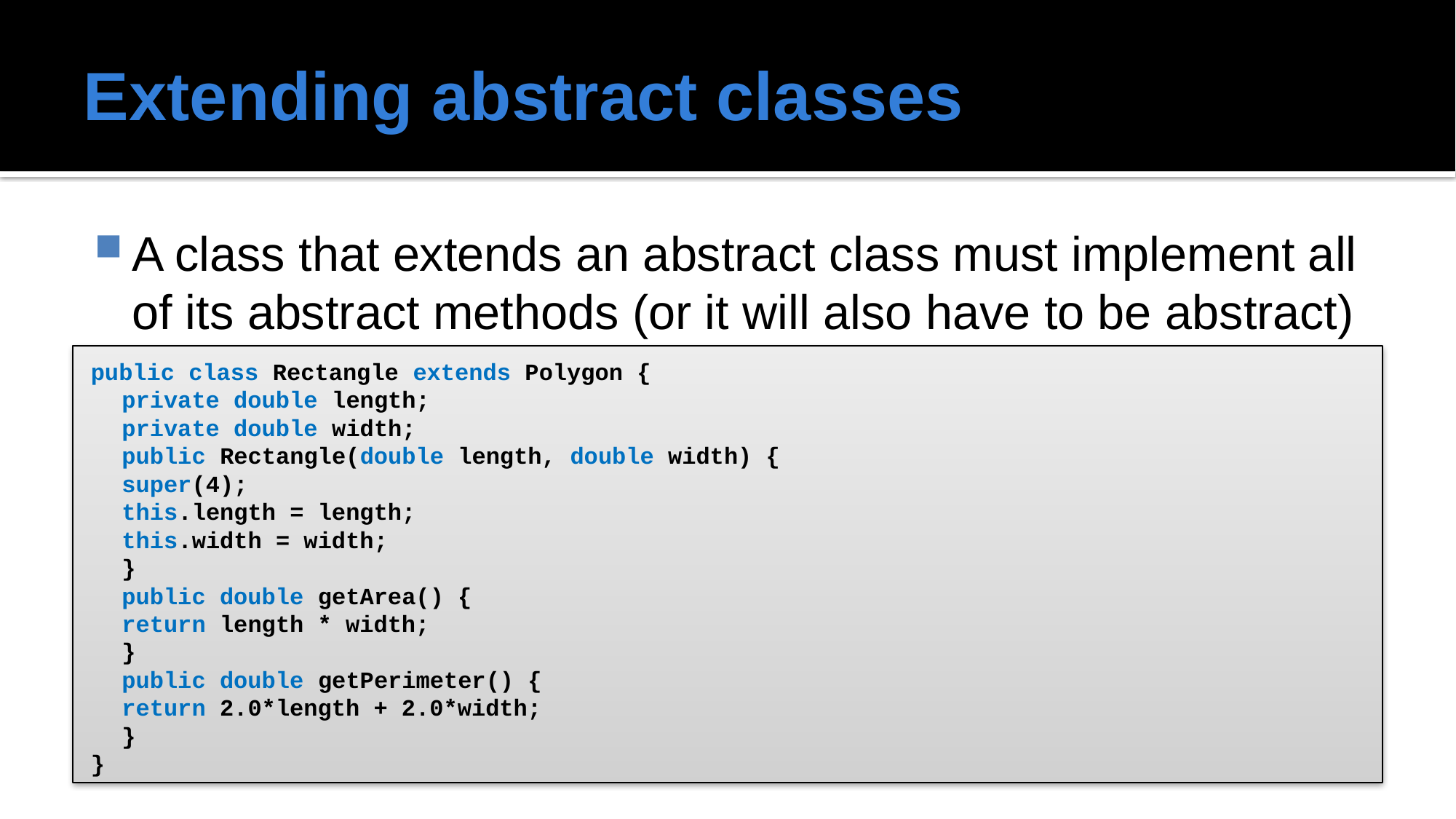

# Extending abstract classes
A class that extends an abstract class must implement all of its abstract methods (or it will also have to be abstract)
public class Rectangle extends Polygon {
	private double length;
	private double width;
	public Rectangle(double length, double width) {
		super(4);
		this.length = length;
		this.width = width;
	}
	public double getArea() {
		return length * width;
	}
	public double getPerimeter() {
		return 2.0*length + 2.0*width;
	}
}